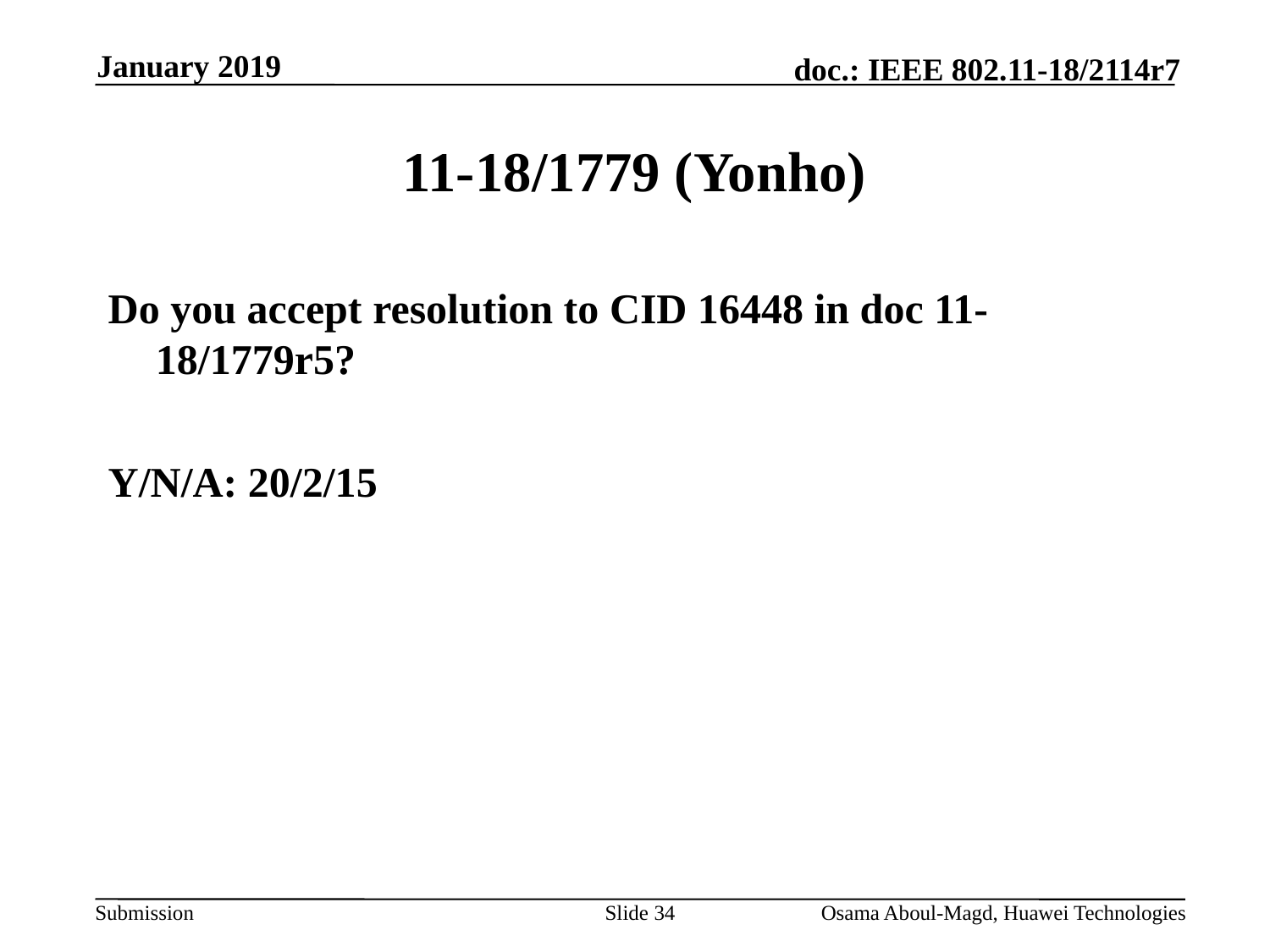

January 2019
# 11-18/1779 (Yonho)
Do you accept resolution to CID 16448 in doc 11-18/1779r5?

Y/N/A: 20/2/15
Slide 34
Osama Aboul-Magd, Huawei Technologies